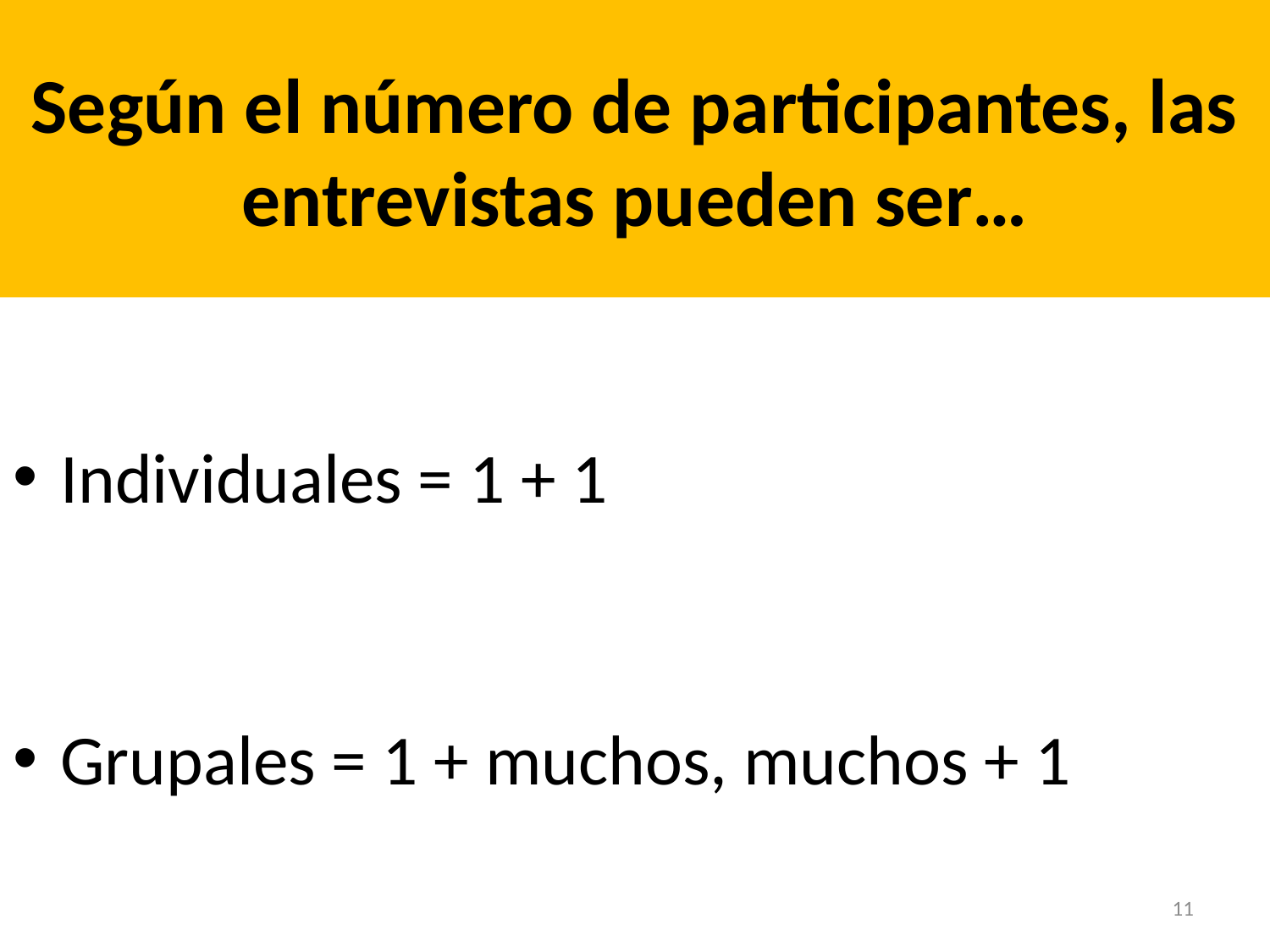

# Según el número de participantes, las entrevistas pueden ser…
Individuales = 1 + 1

Grupales = 1 + muchos, muchos + 1

11